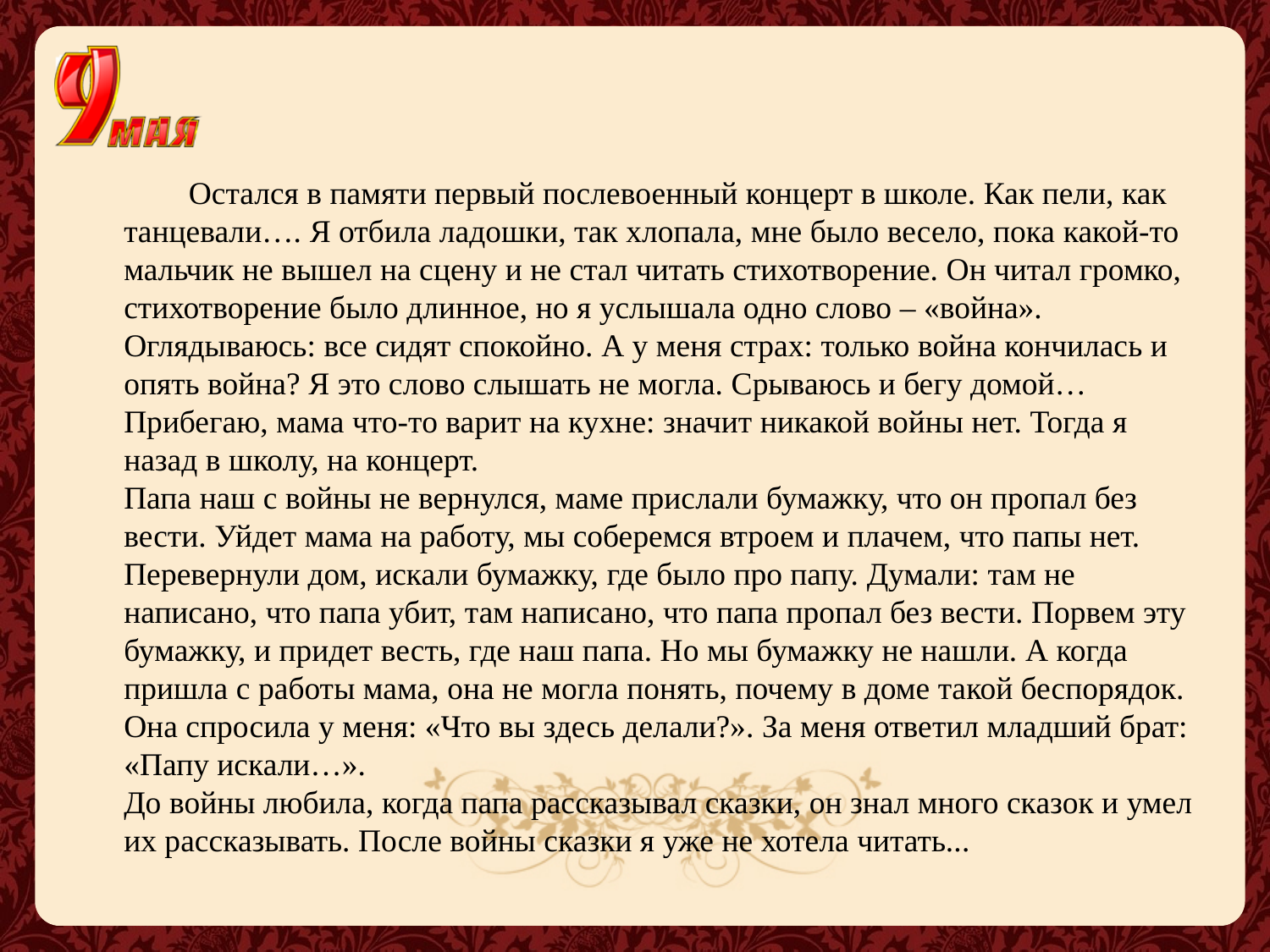

Остался в памяти первый послевоенный концерт в школе. Как пели, как танцевали…. Я отбила ладошки, так хлопала, мне было весело, пока какой-то мальчик не вышел на сцену и не стал читать стихотворение. Он читал громко, стихотворение было длинное, но я услышала одно слово – «война».
Оглядываюсь: все сидят спокойно. А у меня страх: только война кончилась и опять война? Я это слово слышать не могла. Срываюсь и бегу домой… Прибегаю, мама что-то варит на кухне: значит никакой войны нет. Тогда я назад в школу, на концерт.
Папа наш с войны не вернулся, маме прислали бумажку, что он пропал без вести. Уйдет мама на работу, мы соберемся втроем и плачем, что папы нет. Перевернули дом, искали бумажку, где было про папу. Думали: там не написано, что папа убит, там написано, что папа пропал без вести. Порвем эту бумажку, и придет весть, где наш папа. Но мы бумажку не нашли. А когда пришла с работы мама, она не могла понять, почему в доме такой беспорядок. Она спросила у меня: «Что вы здесь делали?». За меня ответил младший брат: «Папу искали…».
До войны любила, когда папа рассказывал сказки, он знал много сказок и умел их рассказывать. После войны сказки я уже не хотела читать...